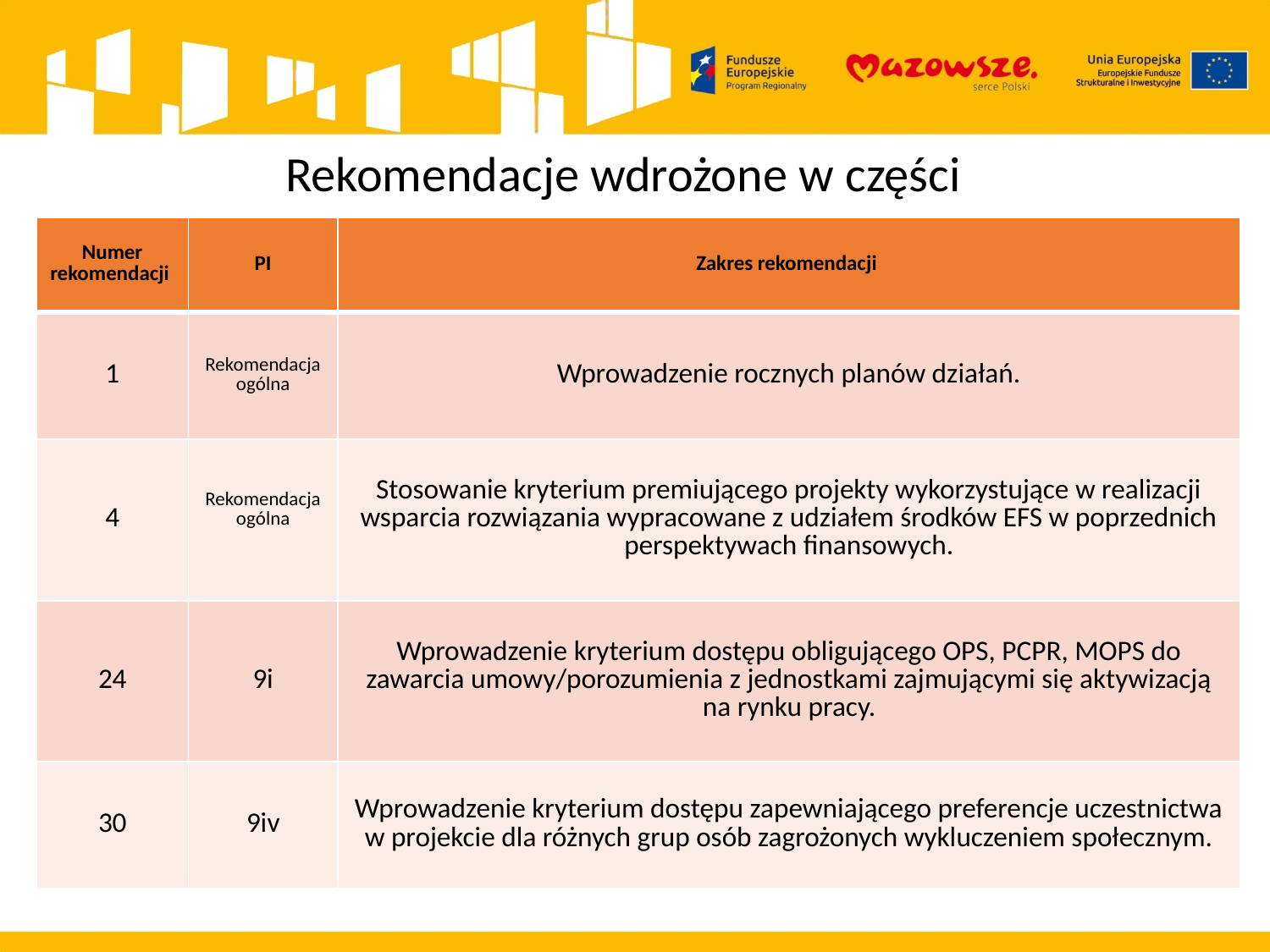

# Rekomendacje wdrożone w części
| Numer rekomendacji | PI | Zakres rekomendacji |
| --- | --- | --- |
| 1 | Rekomendacja ogólna | Wprowadzenie rocznych planów działań. |
| 4 | Rekomendacja ogólna | Stosowanie kryterium premiującego projekty wykorzystujące w realizacji wsparcia rozwiązania wypracowane z udziałem środków EFS w poprzednich perspektywach finansowych. |
| 24 | 9i | Wprowadzenie kryterium dostępu obligującego OPS, PCPR, MOPS do zawarcia umowy/porozumienia z jednostkami zajmującymi się aktywizacją na rynku pracy. |
| 30 | 9iv | Wprowadzenie kryterium dostępu zapewniającego preferencje uczestnictwa w projekcie dla różnych grup osób zagrożonych wykluczeniem społecznym. |